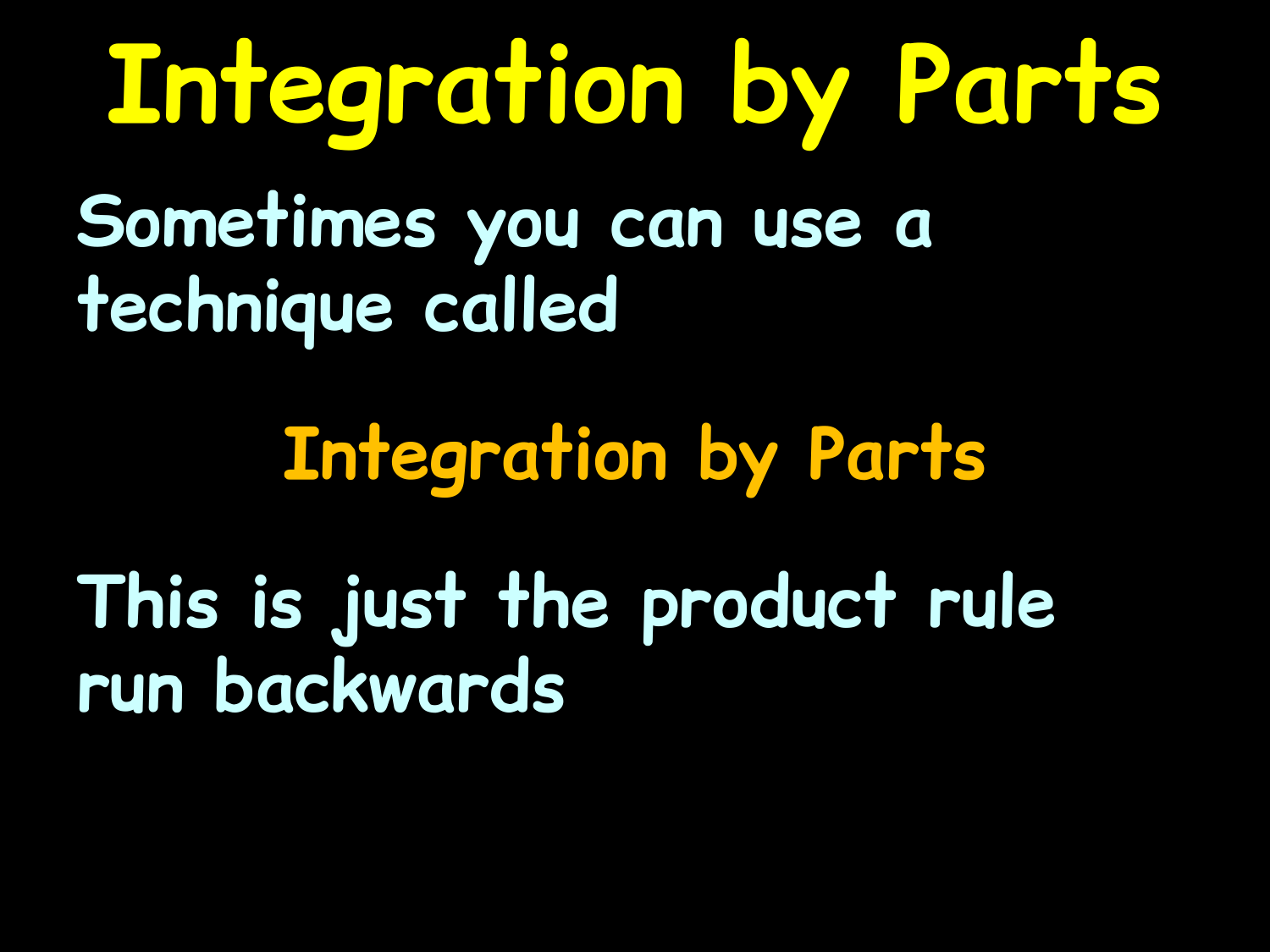

# Integration by Parts
Sometimes you can use a technique called

Integration by Parts

This is just the product rule run backwards